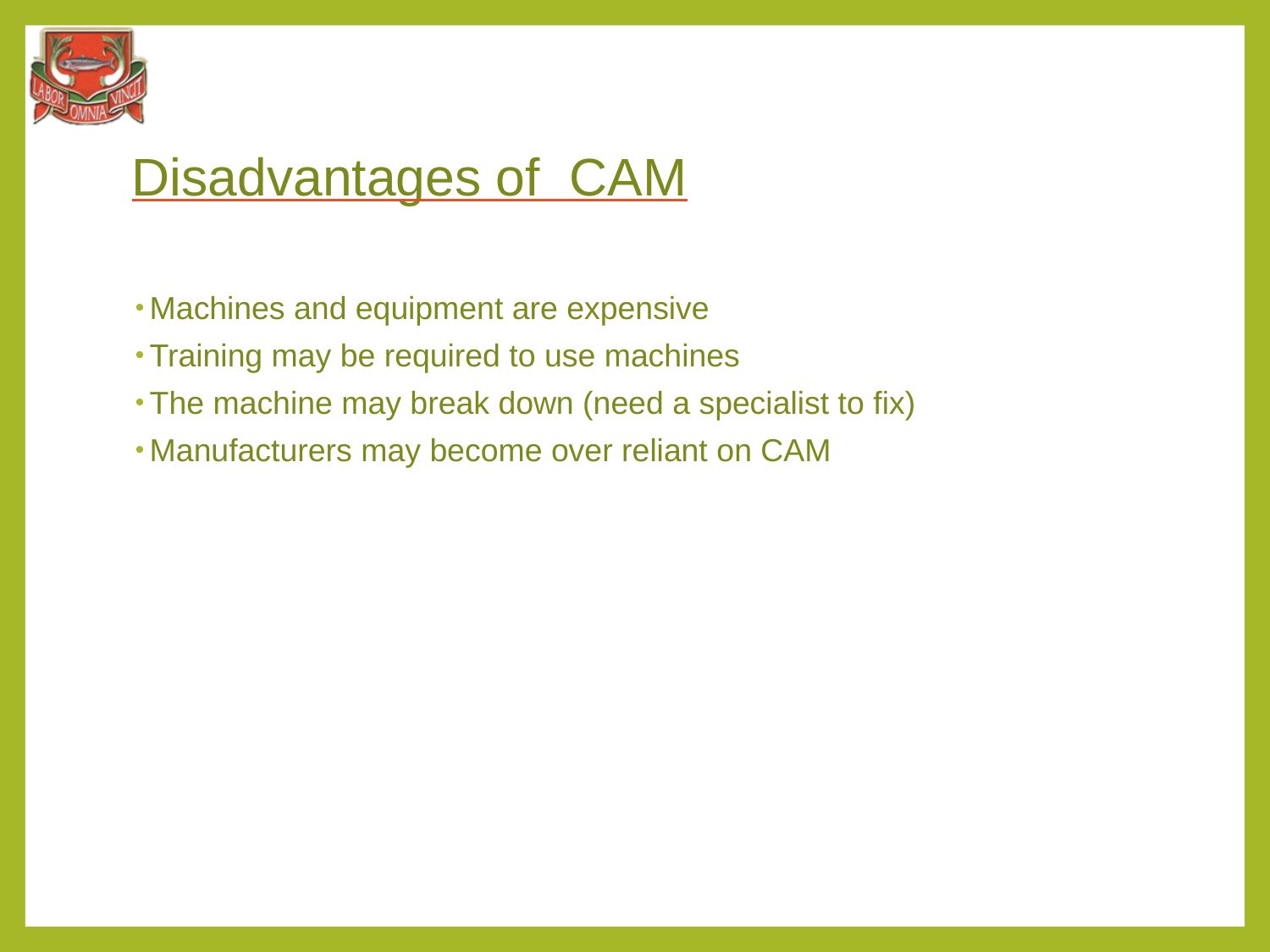

# Disadvantages of  CAM
Machines and equipment are expensive
Training may be required to use machines
The machine may break down (need a specialist to fix)
Manufacturers may become over reliant on CAM